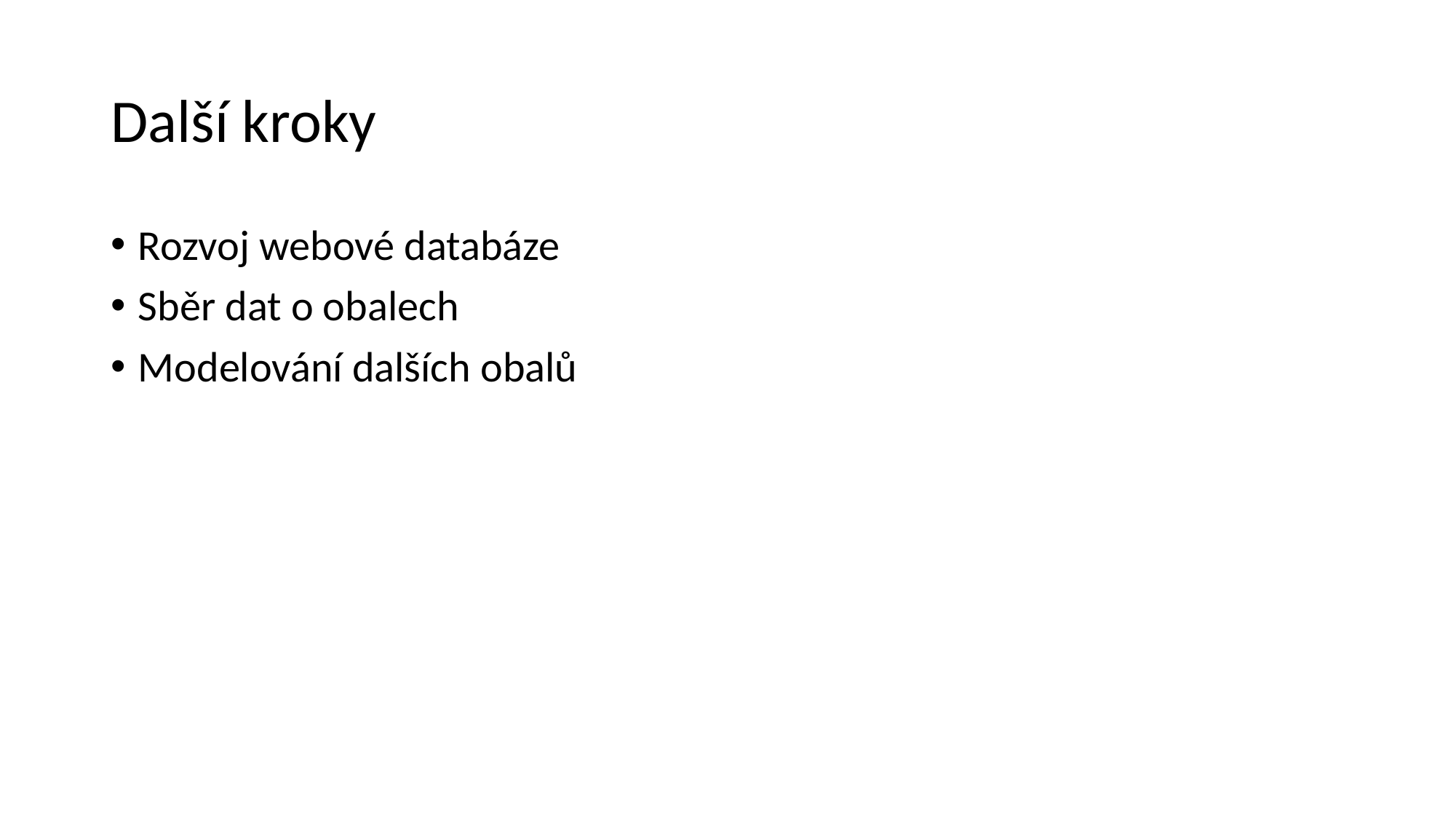

# Další kroky
Rozvoj webové databáze
Sběr dat o obalech
Modelování dalších obalů